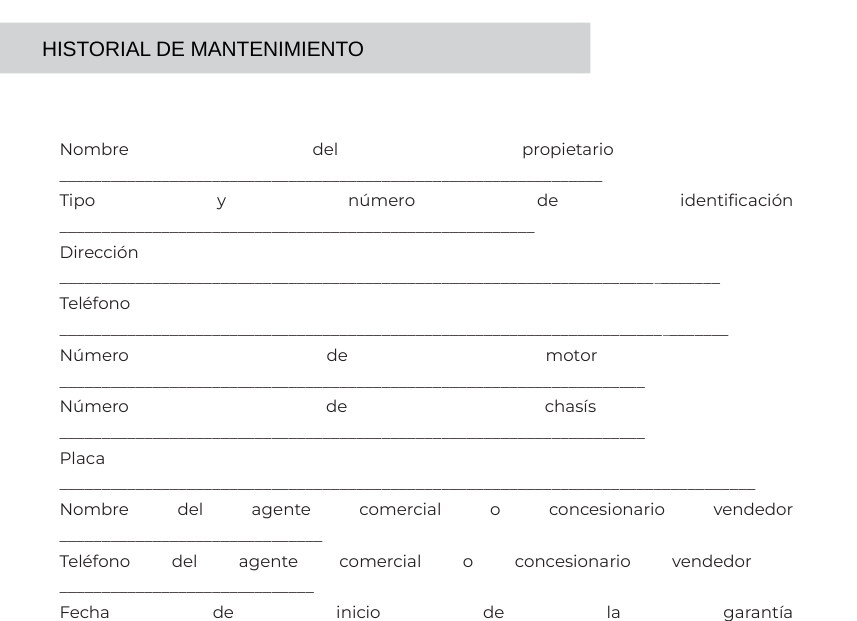

HISTORIAL DE MANTENIMIENTO
Nombre del propietario  ________________________________________________________________
Tipo y número de identificación ________________________________________________________
Dirección        ______________________________________________________________________________
Teléfono        _______________________________________________________________________________
Número de motor  _____________________________________________________________________
Número de chasís  _____________________________________________________________________
Placa __________________________________________________________________________________
Nombre del agente comercial o concesionario vendedor _______________________________
Teléfono del agente comercial o concesionario vendedor  ______________________________
Fecha de inicio de la garantía __________________________________________________________

NOTA: Mantenga esta información y una llave de repuesto en un lugar seguro.